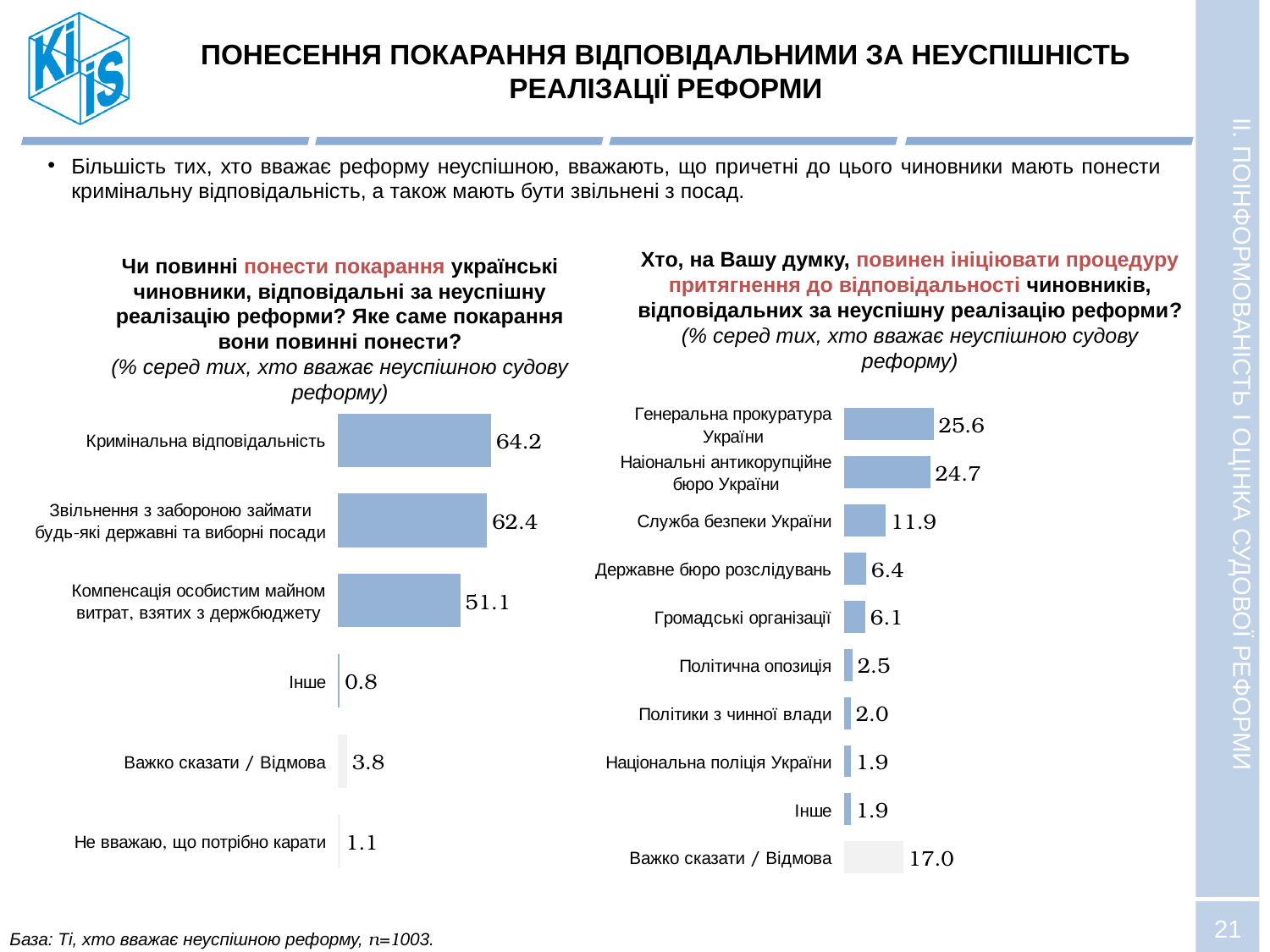

# ПОНЕСЕННЯ ПОКАРАННЯ ВІДПОВІДАЛЬНИМИ ЗА НЕУСПІШНІСТЬ РЕАЛІЗАЦІЇ РЕФОРМИ
Більшість тих, хто вважає реформу неуспішною, вважають, що причетні до цього чиновники мають понести кримінальну відповідальність, а також мають бути звільнені з посад.

Хто, на Вашу думку, повинен ініціювати процедуру притягнення до відповідальності чиновників, відповідальних за неуспішну реалізацію реформи?
(% серед тих, хто вважає неуспішною судову реформу)
Чи повинні понести покарання українські чиновники, відповідальні за неуспішну реалізацію реформи? Яке саме покарання вони повинні понести?
(% серед тих, хто вважає неуспішною судову реформу)

### Chart

| Category | Ряд 1 |
|---|---|
| Кримінальна відповідальність | 64.1994084268225 |
| Звільнення з забороною займати будь-які державні та виборні посади | 62.39183864560342 |
| Компенсація особистим майном витрат, взятих з держбюджету | 51.14035070650855 |
| Інше | 0.793847755672361 |
| Важко сказати / Відмова | 3.818566258559033 |
| Не вважаю, що потрібно карати | 1.1153148120357996 |

### Chart

| Category | Ряд 1 |
|---|---|
| Генеральна прокуратура України | 25.602032423078704 |
| Наіональні антикорупційне бюро України | 24.65148115648524 |
| Служба безпеки України | 11.91831132370875 |
| Державне бюро розслідувань | 6.410064007533643 |
| Громадські організації | 6.119300603385011 |
| Політична опозиція | 2.500303818208437 |
| Політики з чинної влади | 1.9744475281662646 |
| Національна поліція України | 1.924078721595858 |
| Інше | 1.9272923339576546 |
| Важко сказати / Відмова | 16.972688083880424 |
ІІ. ПОІНФОРМОВАНІСТЬ І ОЦІНКА СУДОВОЇ РЕФОРМИ
База: Ті, хто вважає неуспішною реформу, n=1003.